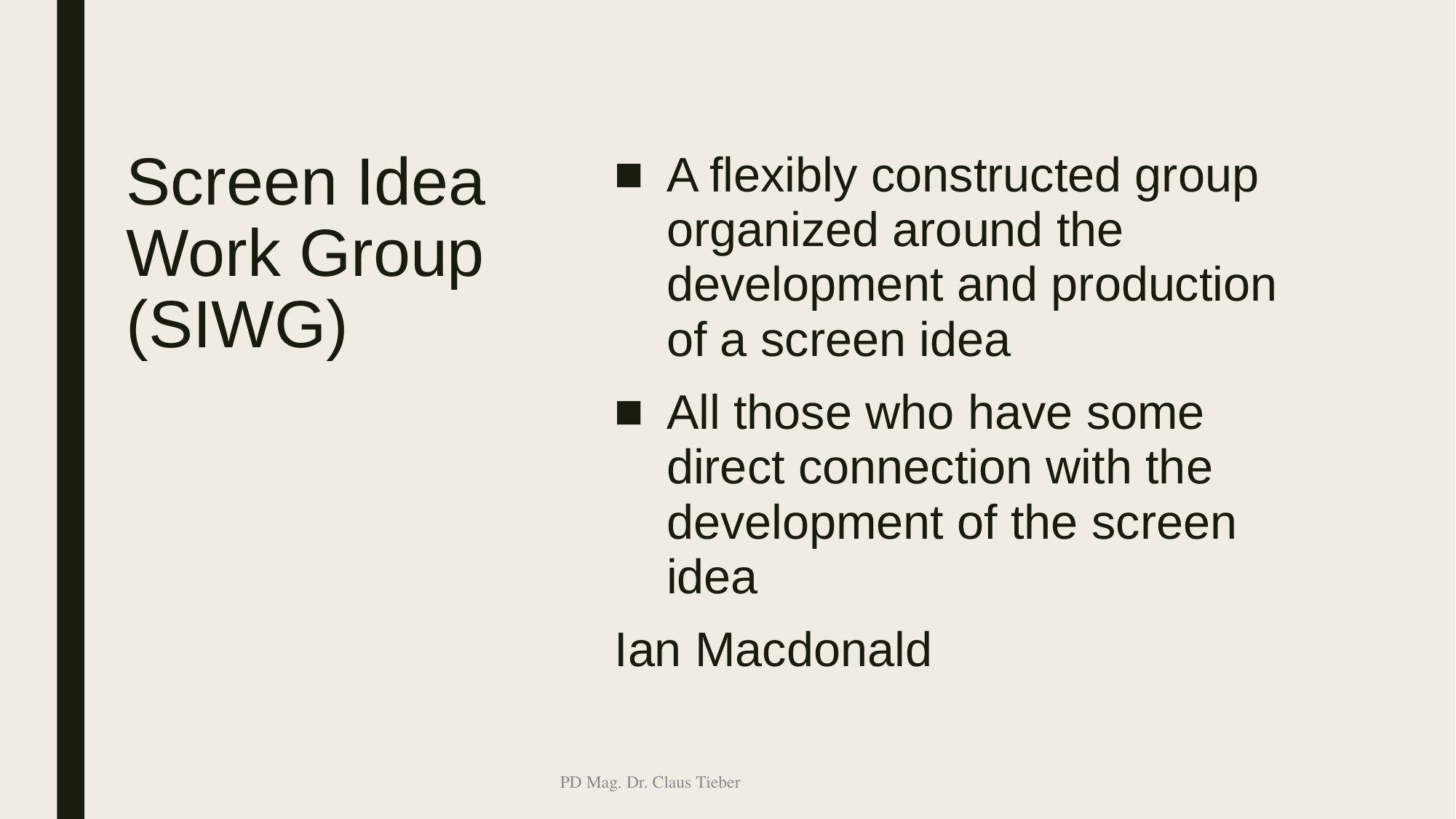

A flexibly constructed group organized around the development and production of a screen idea
All those who have some direct connection with the development of the screen idea
Ian Macdonald
# Screen Idea Work Group (SIWG)
PD Mag. Dr. Claus Tieber